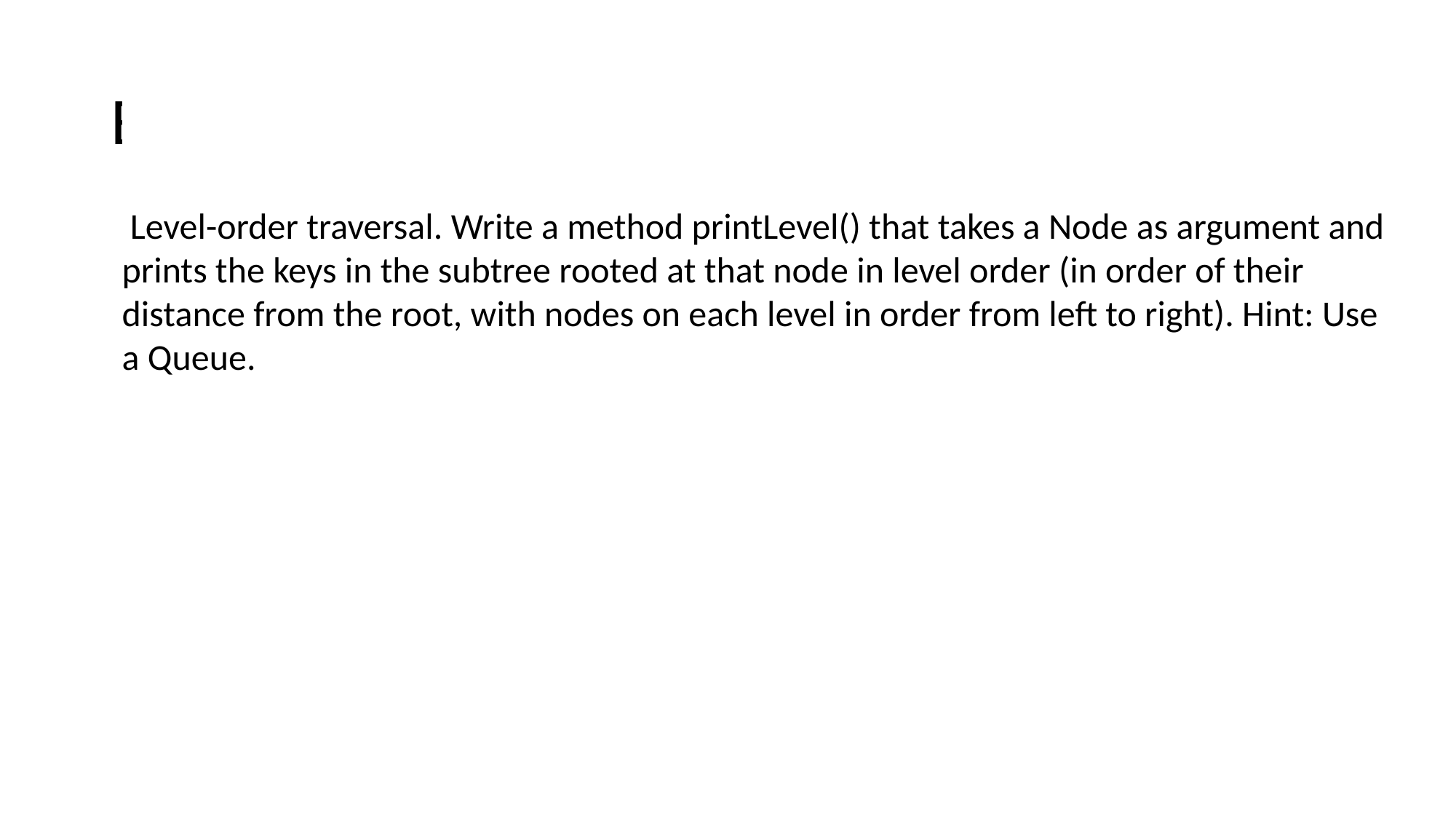

# Exercises 4
 Level-order traversal. Write a method printLevel() that takes a Node as argument and
prints the keys in the subtree rooted at that node in level order (in order of their distance from the root, with nodes on each level in order from left to right). Hint: Use a Queue.